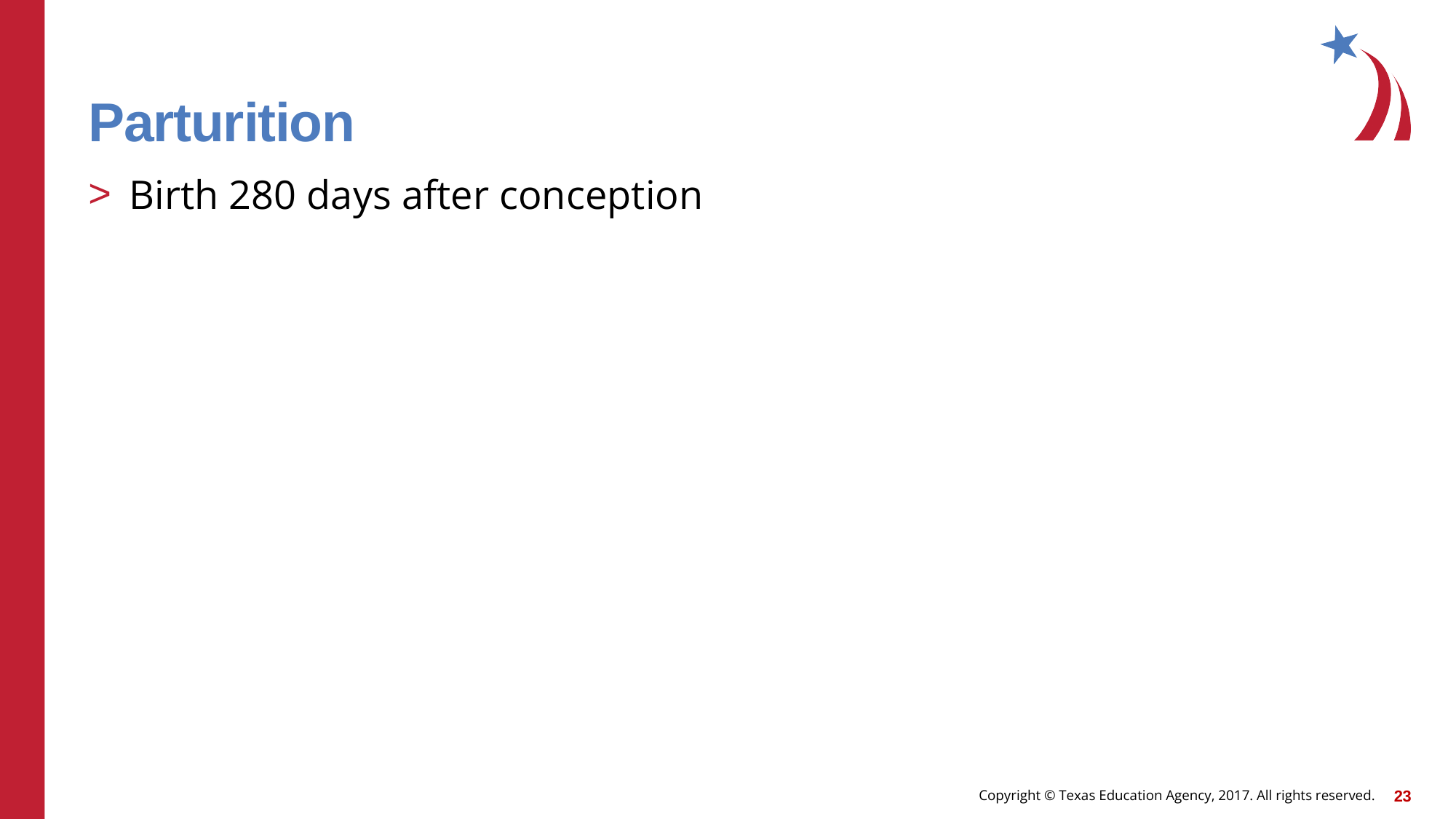

# Parturition
Birth 280 days after conception